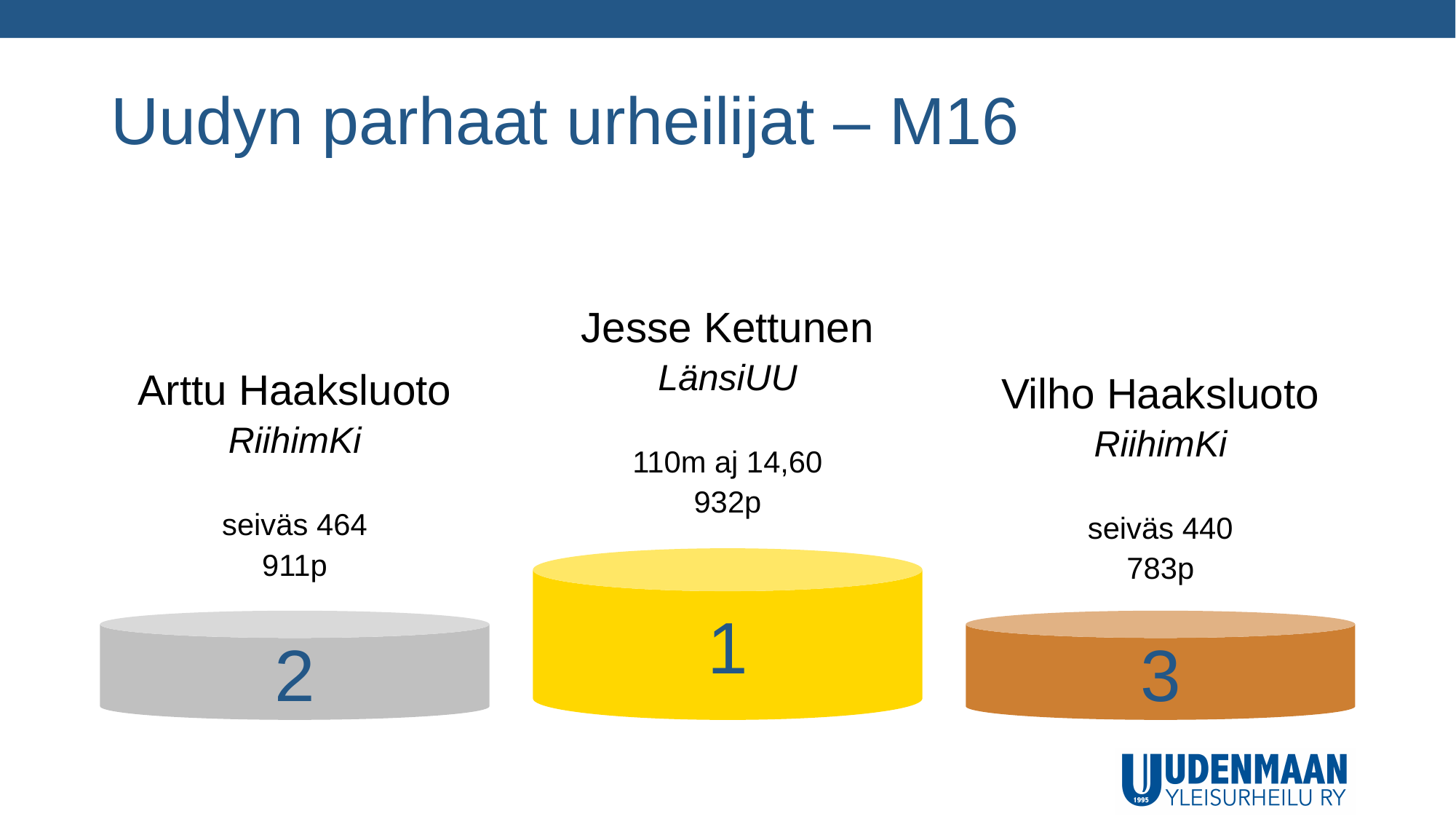

# Uudyn parhaat urheilijat – M16
Jesse Kettunen
LänsiUU

110m aj 14,60
932p

Arttu Haaksluoto
RiihimKi

seiväs 464
911p
Vilho Haaksluoto
RiihimKi

seiväs 440
783p